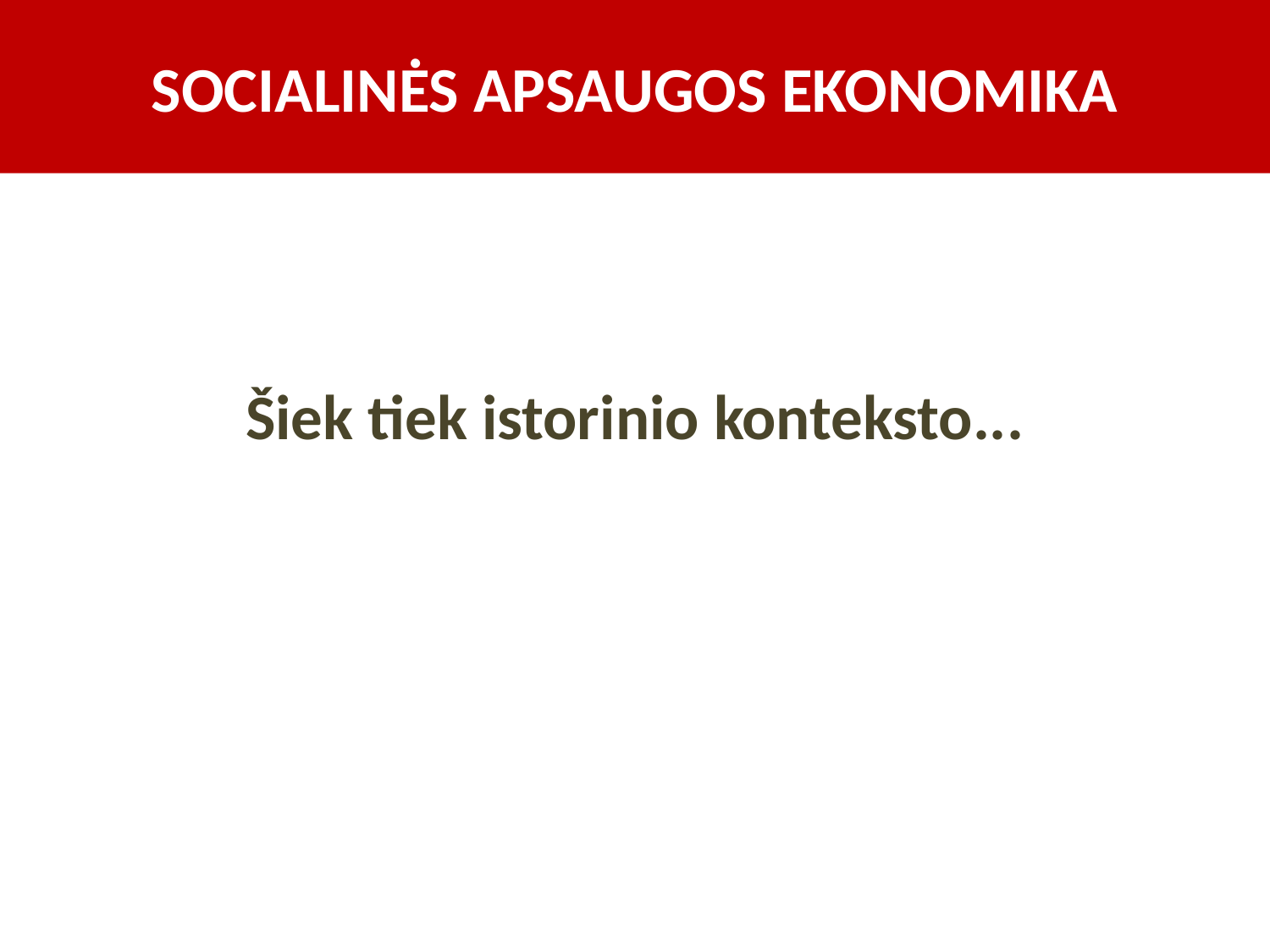

SOCIALINĖS APSAUGOS EKONOMIKA

Šiek tiek istorinio konteksto...